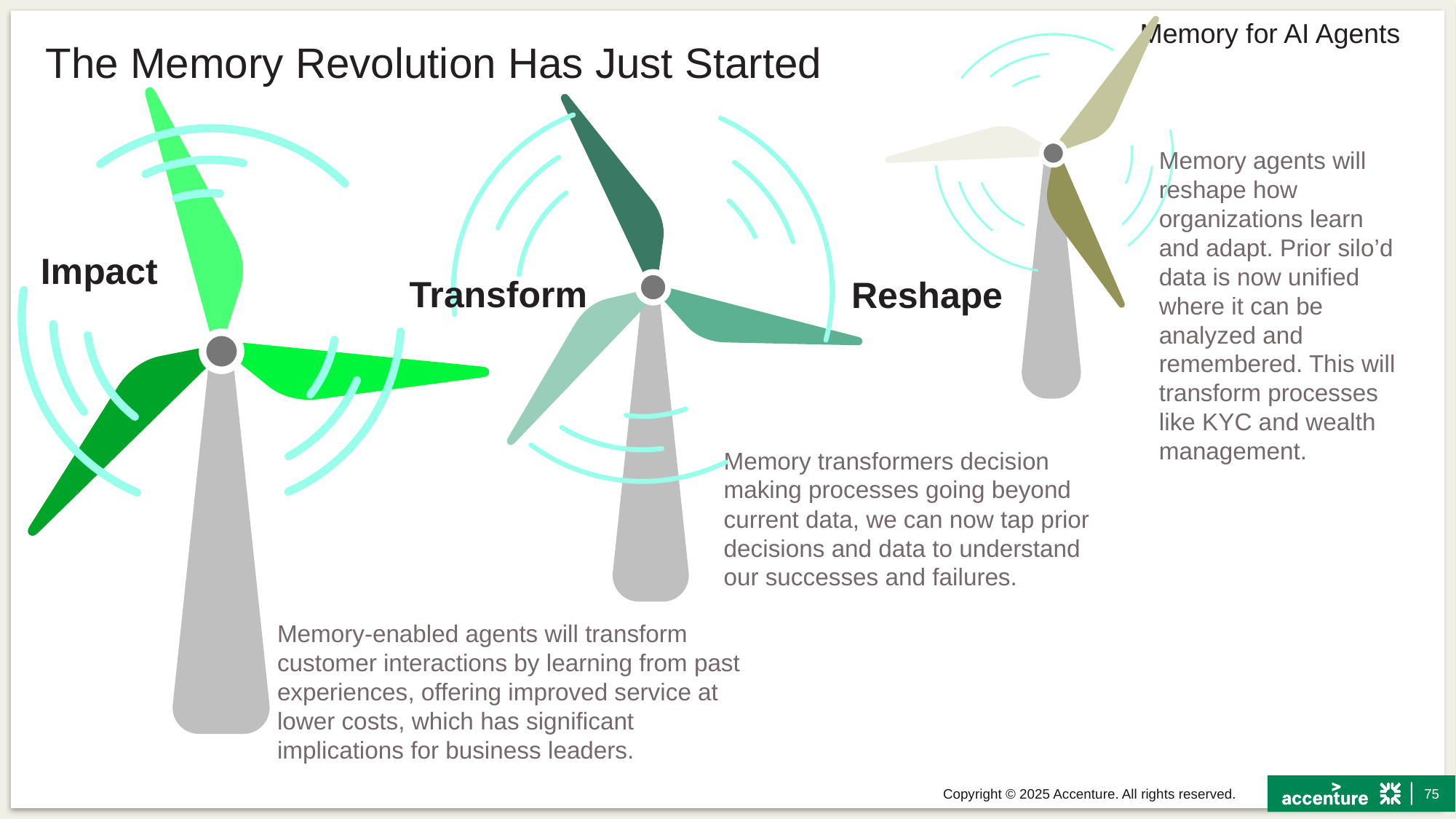

# The Memory Revolution Has Just Started

Memory agents will reshape how organizations learn and adapt. Prior silo’d data is now unified where it can be analyzed and remembered. This will transform processes like KYC and wealth management.
Impact
Transform
Reshape
Memory transformers decision making processes going beyond current data, we can now tap prior decisions and data to understand our successes and failures.
Memory-enabled agents will transform customer interactions by learning from past experiences, offering improved service at lower costs, which has significant implications for business leaders.